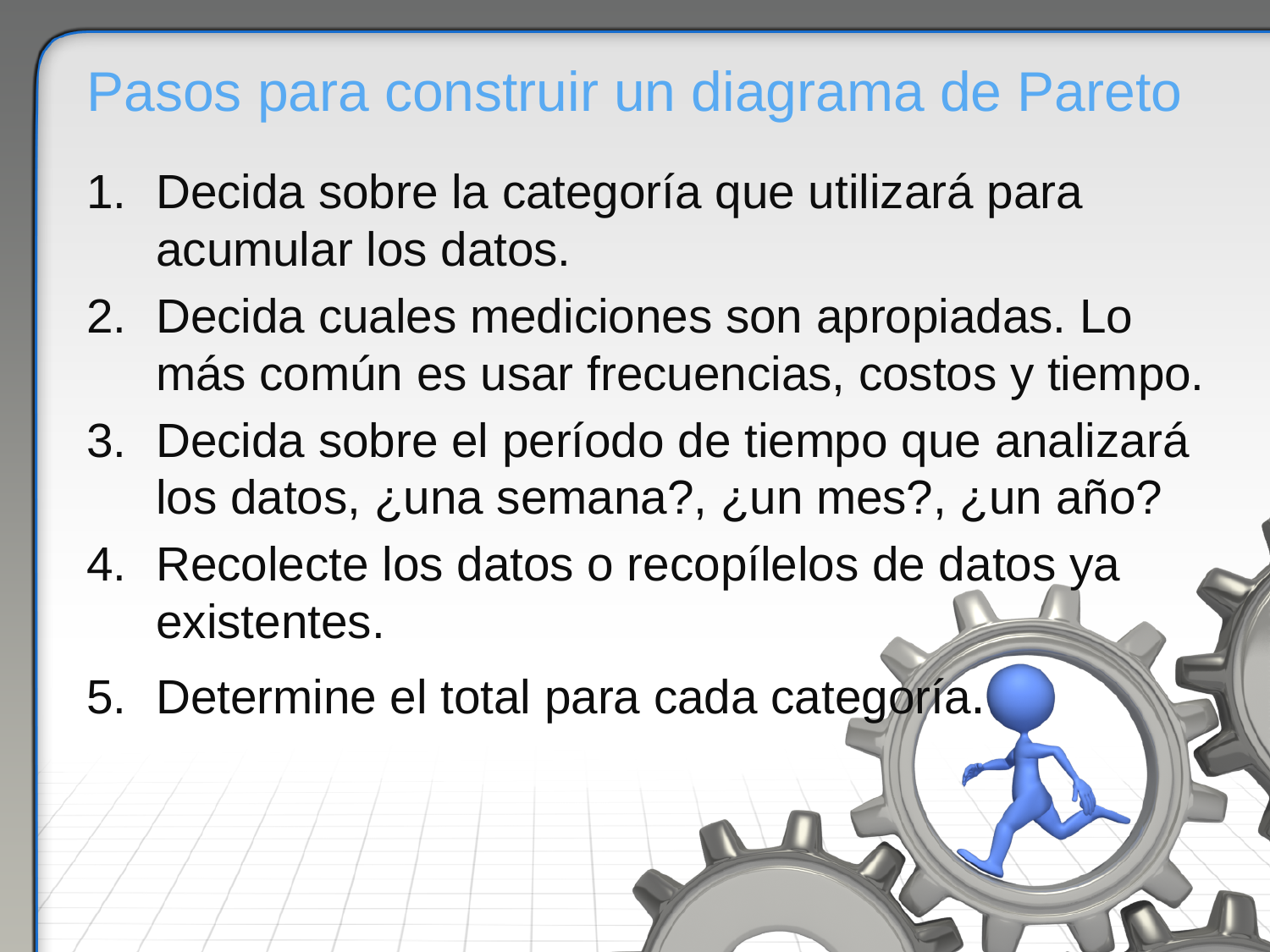

# Pasos para construir un diagrama de Pareto
Decida sobre la categoría que utilizará para acumular los datos.
Decida cuales mediciones son apropiadas. Lo más común es usar frecuencias, costos y tiempo.
Decida sobre el período de tiempo que analizará los datos, ¿una semana?, ¿un mes?, ¿un año?
Recolecte los datos o recopílelos de datos ya existentes.
Determine el total para cada categoría.